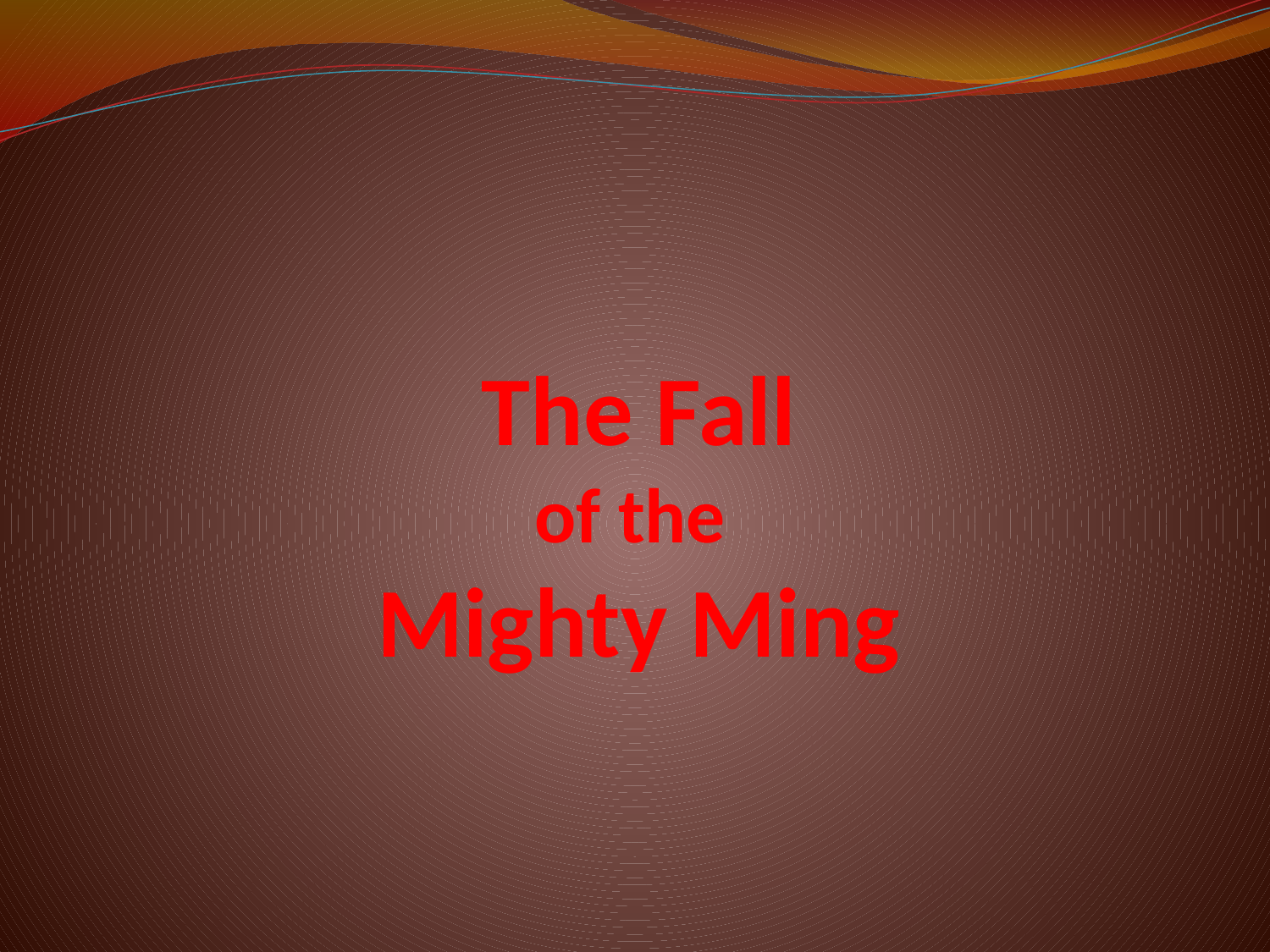

# The Fall of the Mighty Ming